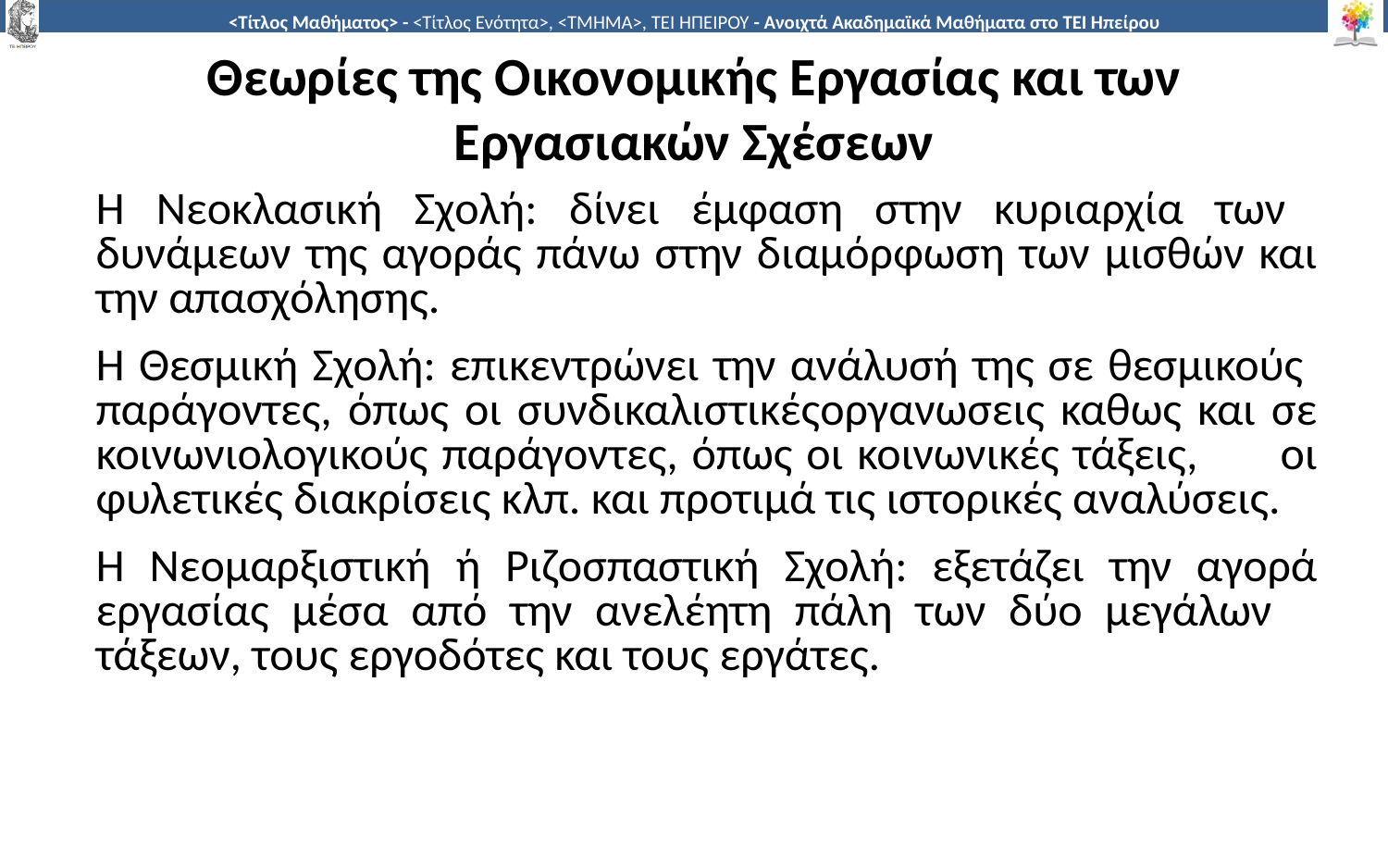

# Θεωρίες της Οικονομικής Εργασίας και των Εργασιακών Σχέσεων
Η Νεοκλασική Σχολή: δίνει έµφαση στην κυριαρχία των  δυνάµεων της αγοράς πάνω στην διαµόρφωση των µισθών και την απασχόλησης.
Η Θεσµική Σχολή: επικεντρώνει την ανάλυσή της σε θεσµικούς  παράγοντες, όπως οι συνδικαλιστικέςοργανωσεις καθως και σε κοινωνιολογικούς παράγοντες, όπως οι κοινωνικές τάξεις,      οι φυλετικές διακρίσεις κλπ. και προτιµά τις ιστορικές αναλύσεις.
Η Νεοµαρξιστική ή Ριζοσπαστική Σχολή: εξετάζει την αγορά εργασίας µέσα από την ανελέητη πάλη των δύο µεγάλων   τάξεων, τους εργοδότες και τους εργάτες.